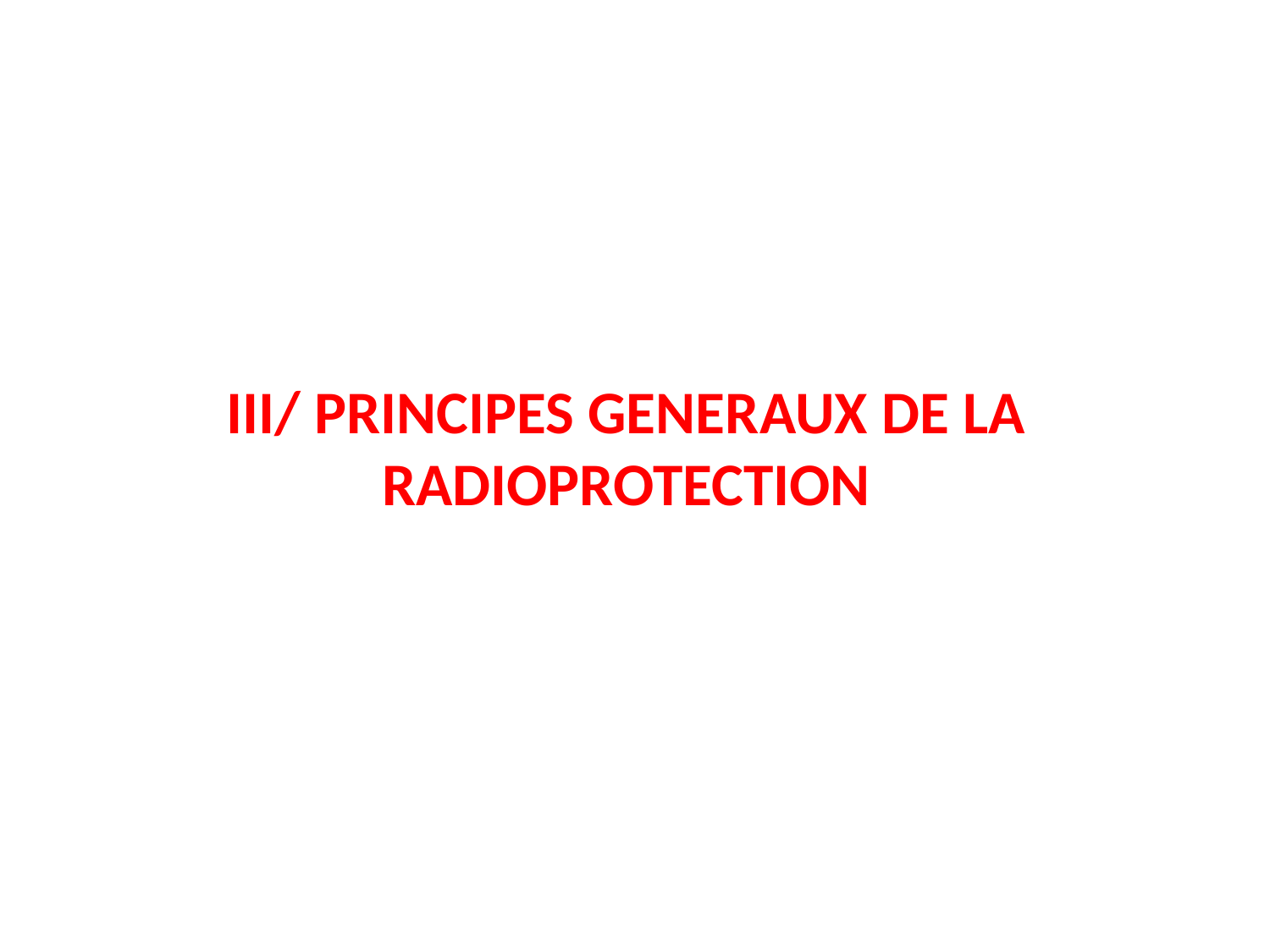

# III/ PRINCIPES GENERAUX DE LA RADIOPROTECTION